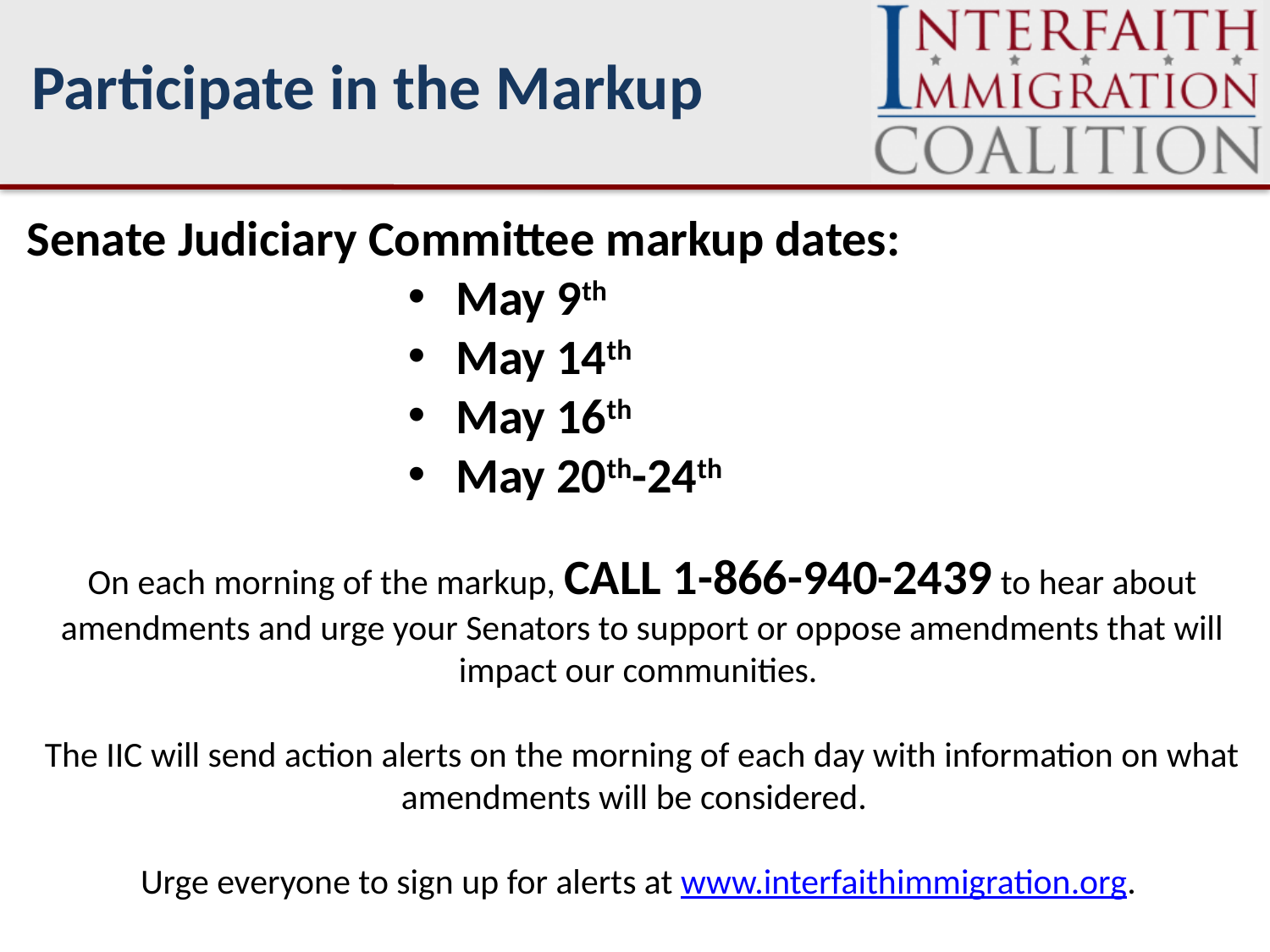

Participate in the Markup
Senate Judiciary Committee markup dates:
May 9th
May 14th
May 16th
May 20th-24th

On each morning of the markup, CALL 1-866-940-2439 to hear about amendments and urge your Senators to support or oppose amendments that will impact our communities.

The IIC will send action alerts on the morning of each day with information on what amendments will be considered.

Urge everyone to sign up for alerts at www.interfaithimmigration.org.